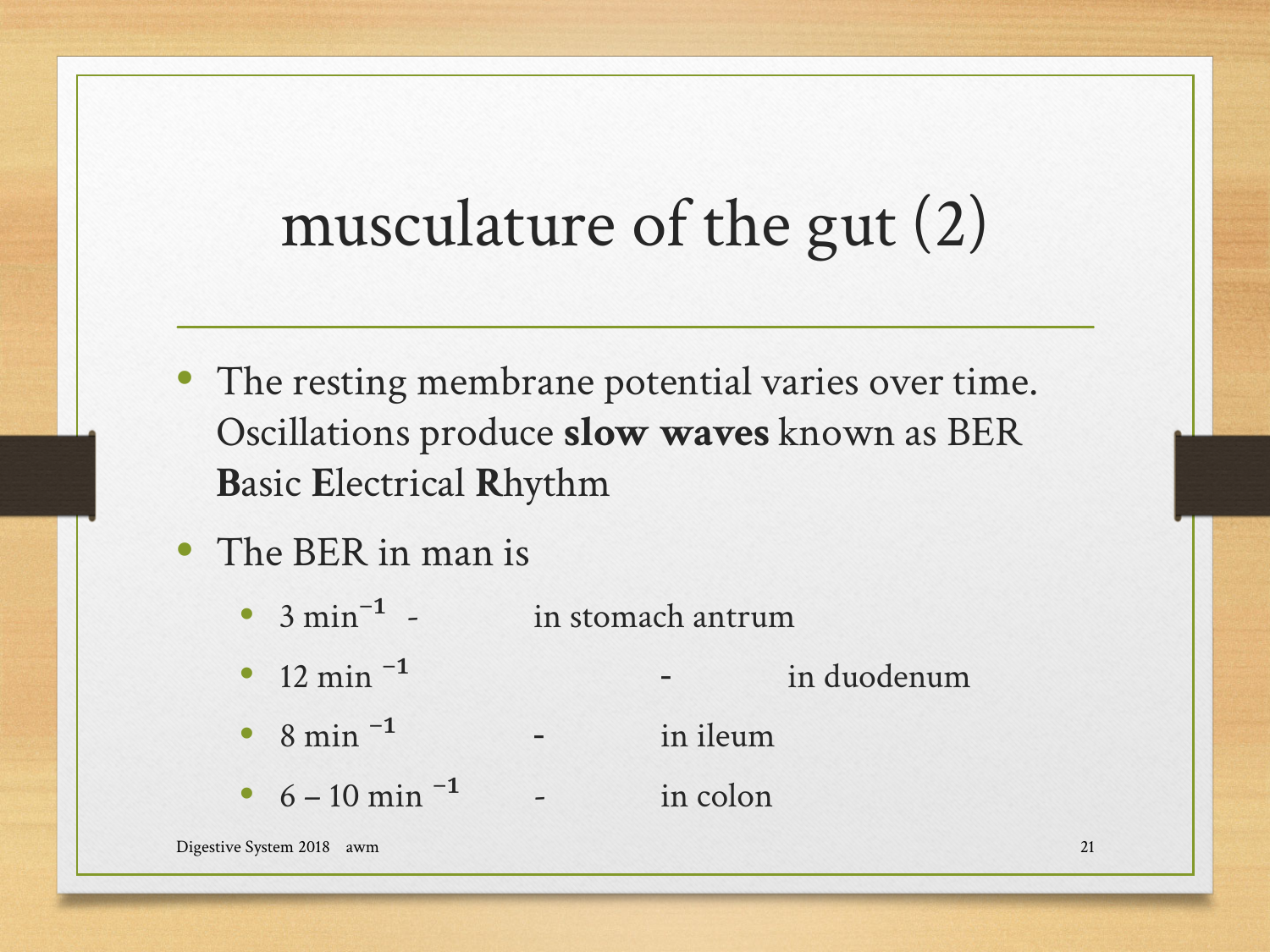

# musculature of the gut (2)
The resting membrane potential varies over time. Oscillations produce slow waves known as BER Basic Electrical Rhythm
The BER in man is
3 min⁻¹  	-	in stomach antrum
12 min ⁻¹		-	in duodenum
8 min ⁻¹		-	in ileum
6 – 10 min ⁻¹  	-	in colon

Digestive System 2018    awm
21